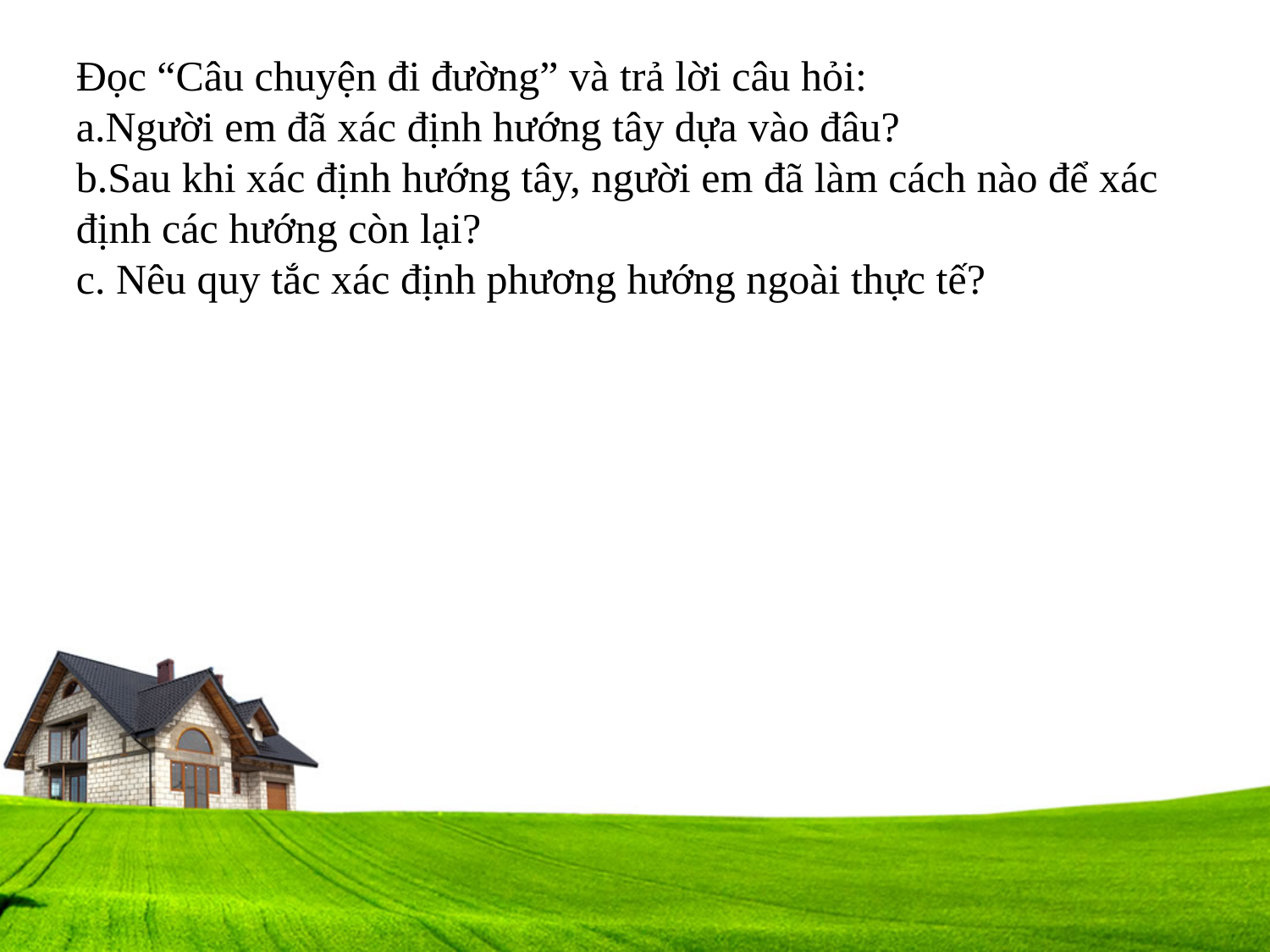

Đọc “Câu chuyện đi đường” và trả lời câu hỏi:
a.Người em đã xác định hướng tây dựa vào đâu?
b.Sau khi xác định hướng tây, người em đã làm cách nào để xác định các hướng còn lại?
c. Nêu quy tắc xác định phương hướng ngoài thực tế?